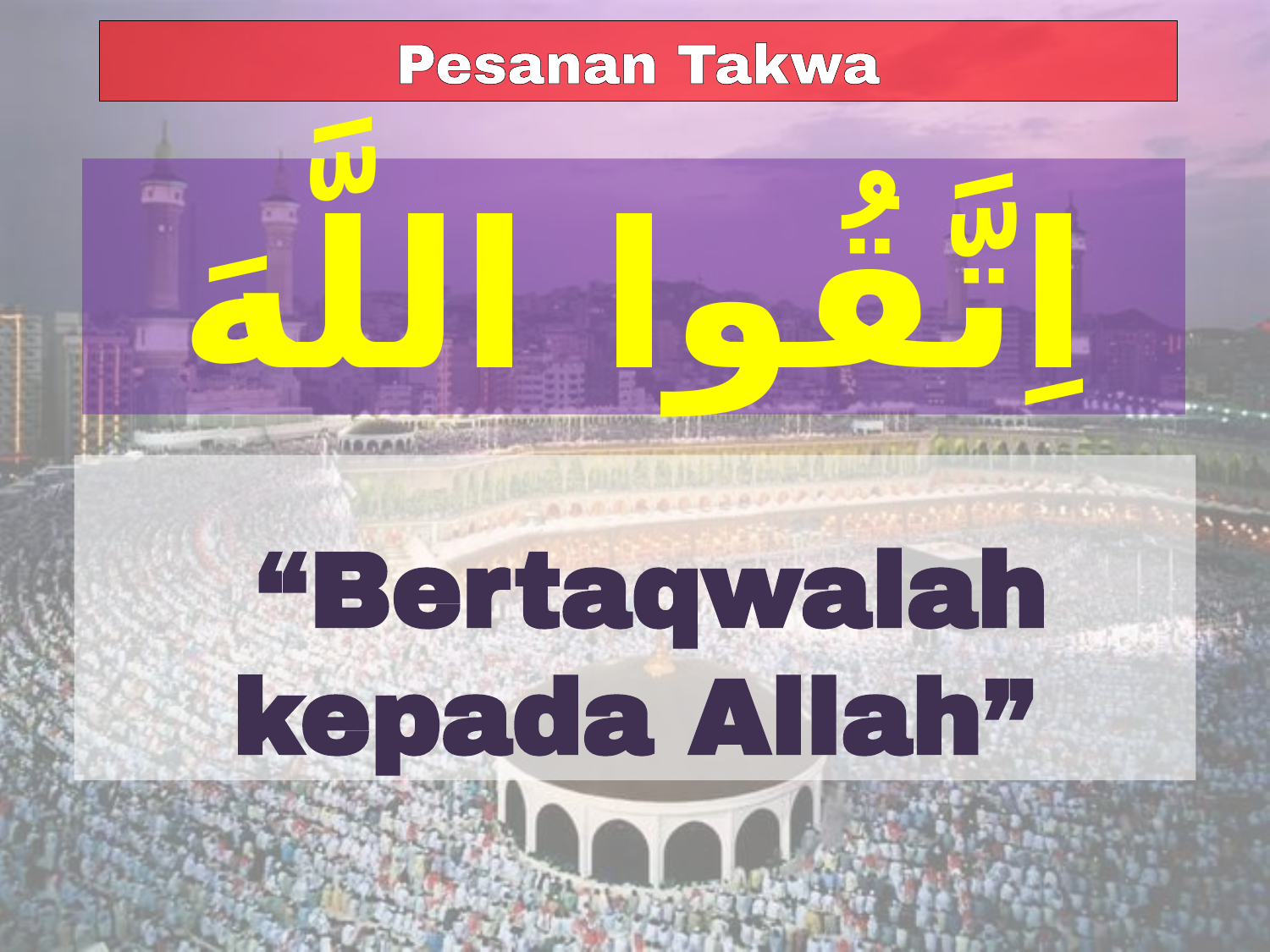

Pesanan Takwa
اِتَّقُوا اللَّهَ

 “Bertaqwalah kepada Allah”